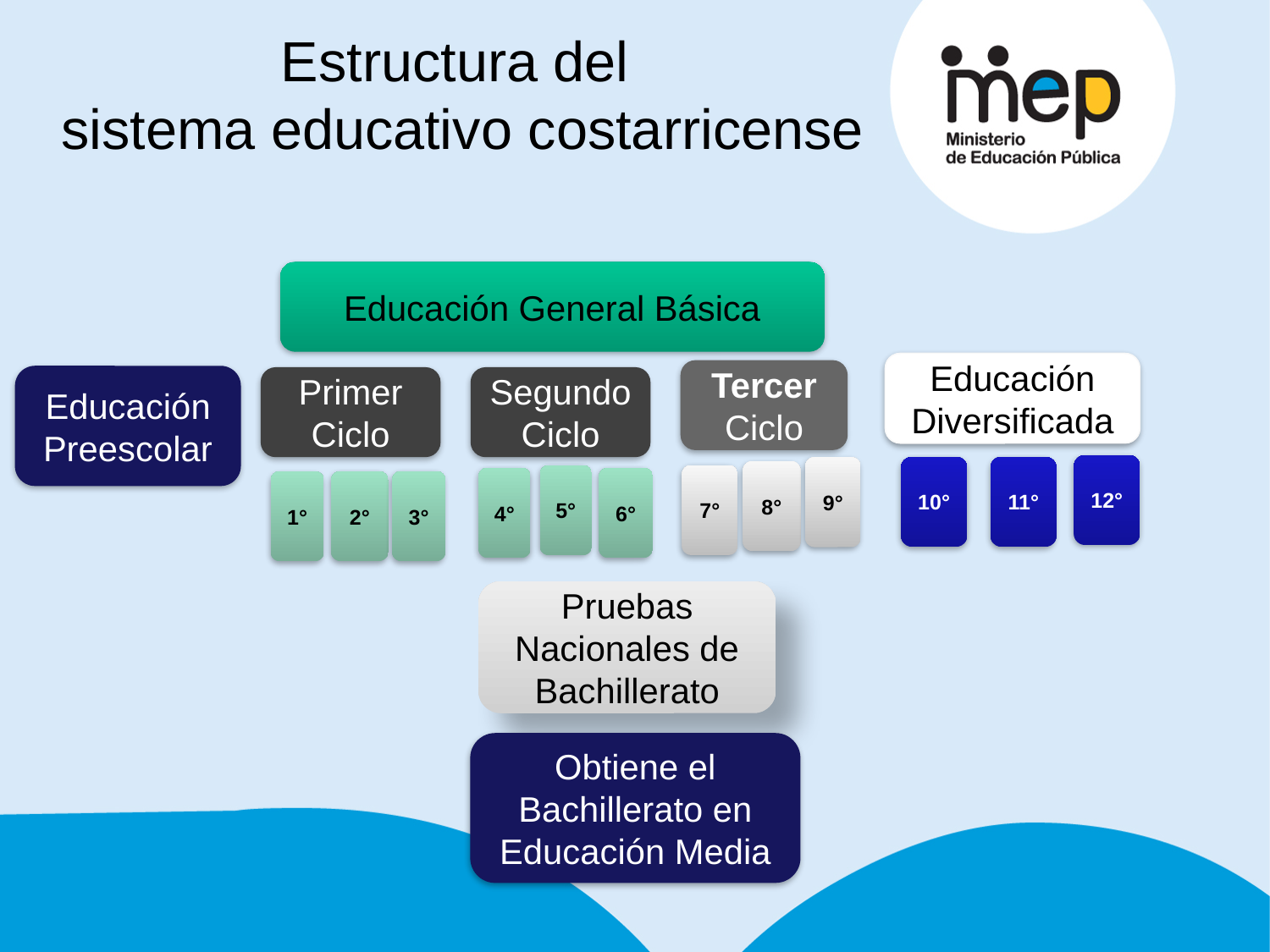

Estructura del
sistema educativo costarricense
Educación General Básica
Educación Diversificada
Tercer Ciclo
Educación Preescolar
Primer Ciclo
Segundo Ciclo
12°
10°
11°
9°
8°
7°
5°
4°
6°
2°
3°
1°
Pruebas Nacionales de Bachillerato
Obtiene el Bachillerato en Educación Media